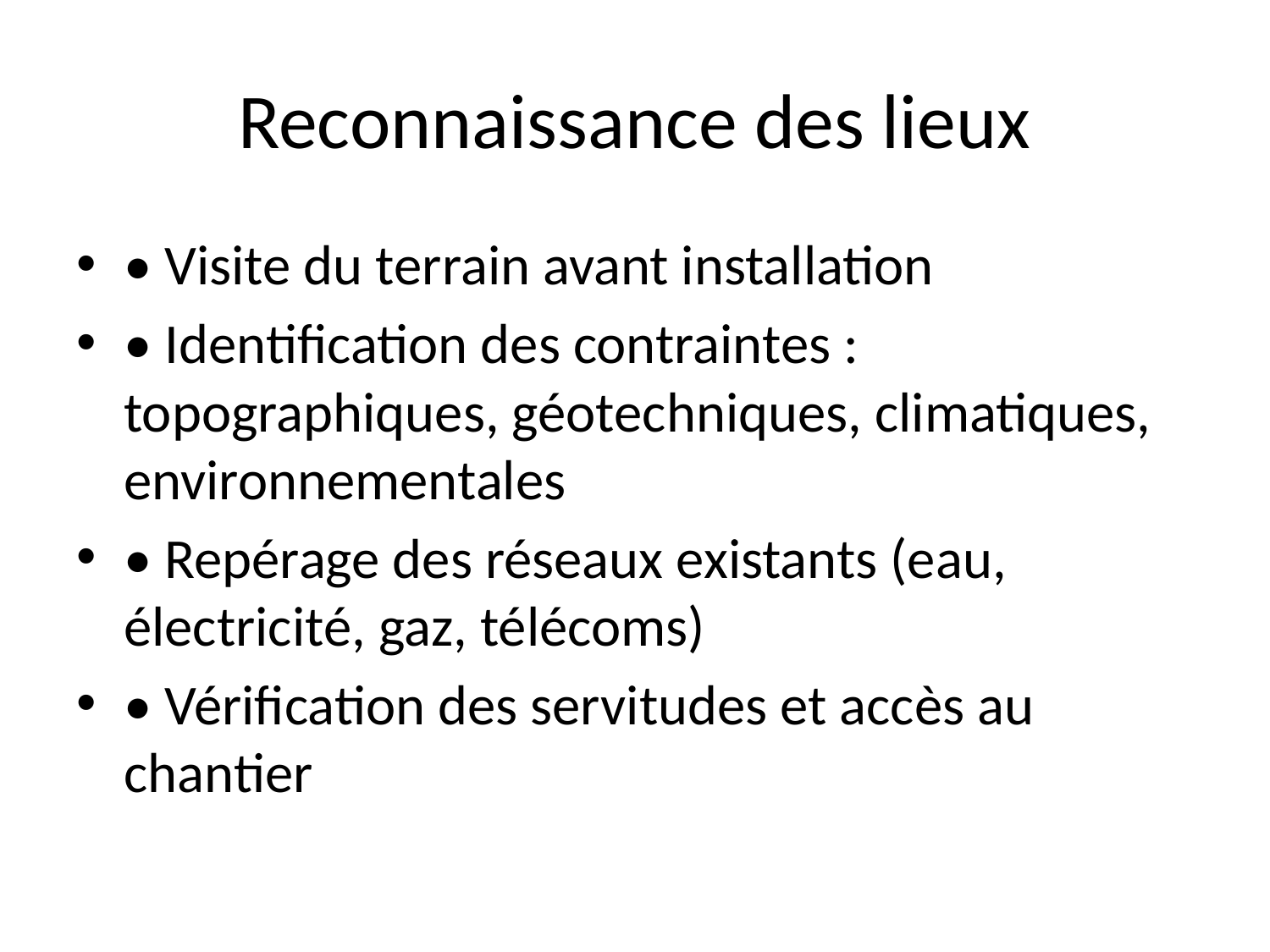

# Reconnaissance des lieux
• Visite du terrain avant installation
• Identification des contraintes : topographiques, géotechniques, climatiques, environnementales
• Repérage des réseaux existants (eau, électricité, gaz, télécoms)
• Vérification des servitudes et accès au chantier